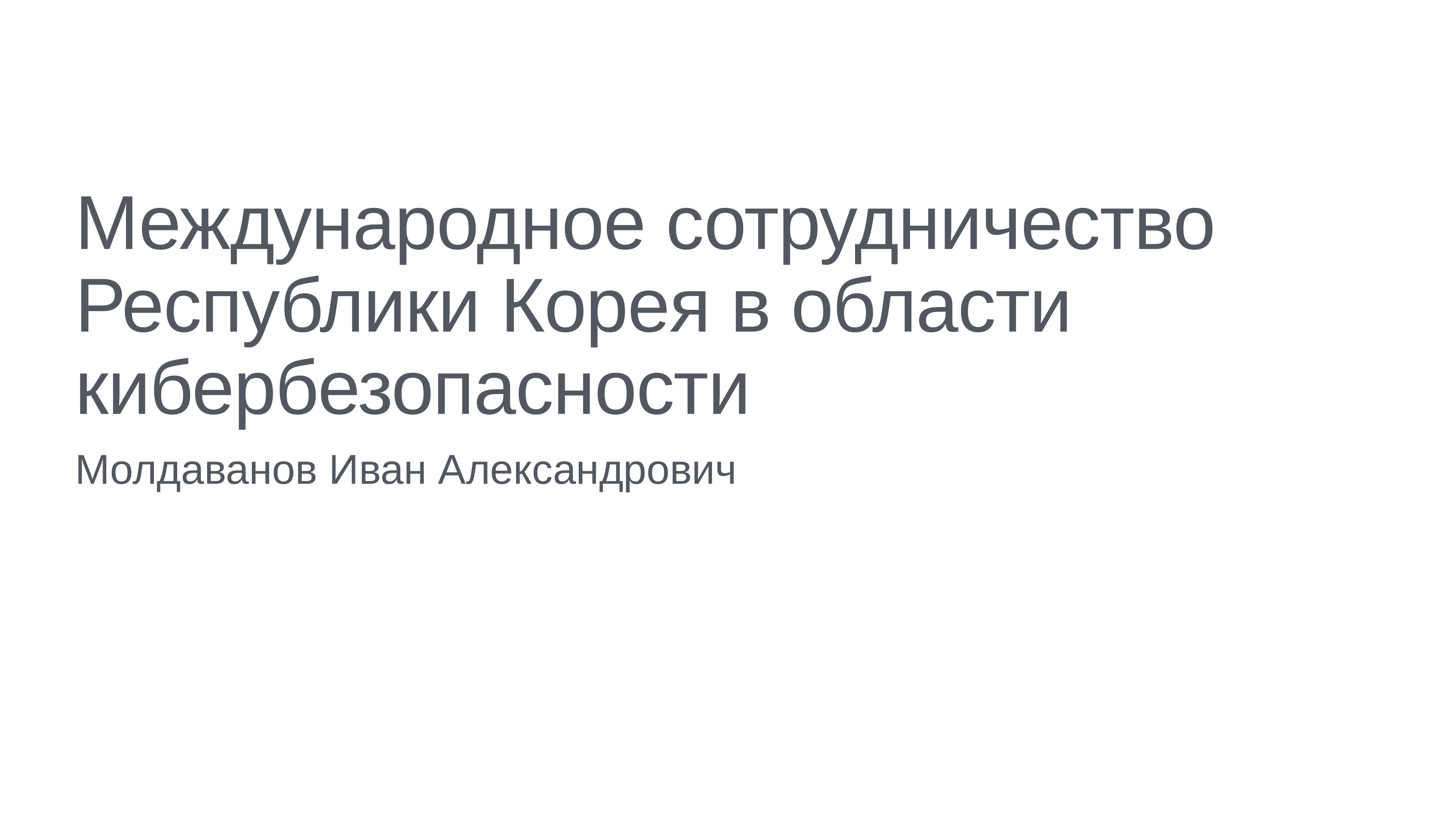

# Международное сотрудничество Республики Корея в области кибербезопасности
Молдаванов Иван Александрович